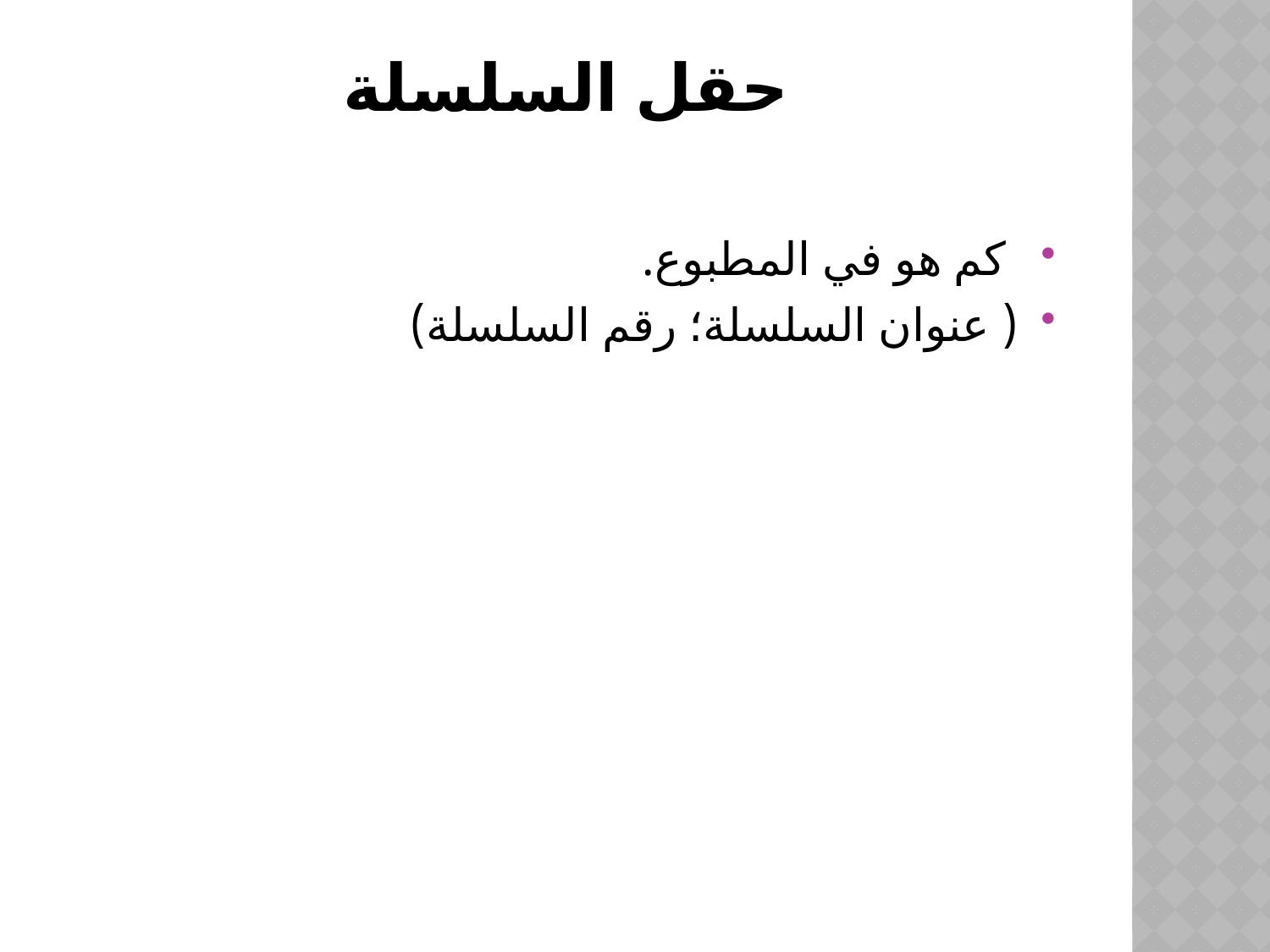

# حقل السلسلة
 كم هو في المطبوع.
( عنوان السلسلة؛ رقم السلسلة)